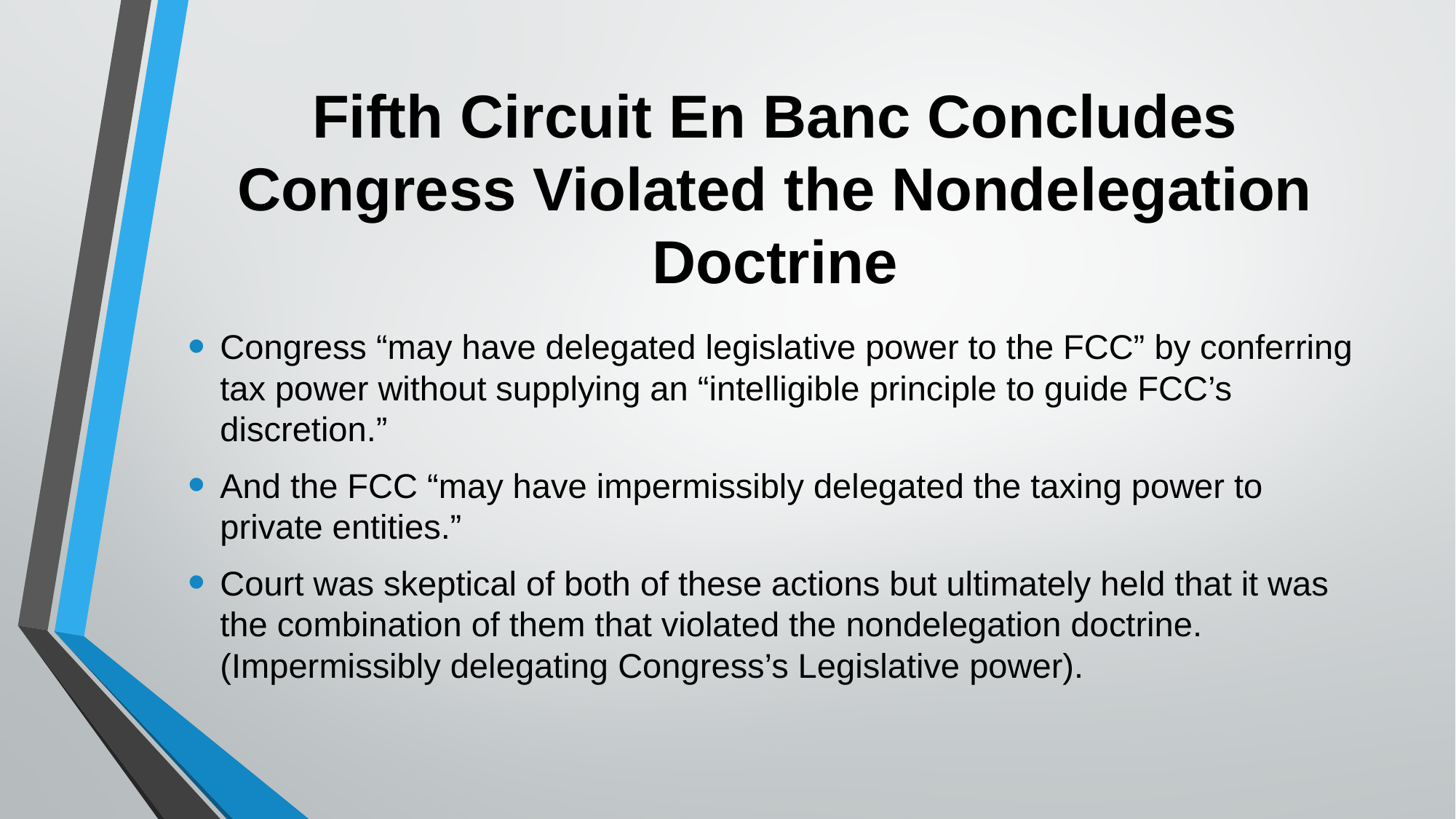

# Fifth Circuit En Banc Concludes Congress Violated the Nondelegation Doctrine
Congress “may have delegated legislative power to the FCC” by conferring tax power without supplying an “intelligible principle to guide FCC’s discretion.”
And the FCC “may have impermissibly delegated the taxing power to private entities.”
Court was skeptical of both of these actions but ultimately held that it was the combination of them that violated the nondelegation doctrine.  (Impermissibly delegating Congress’s Legislative power).